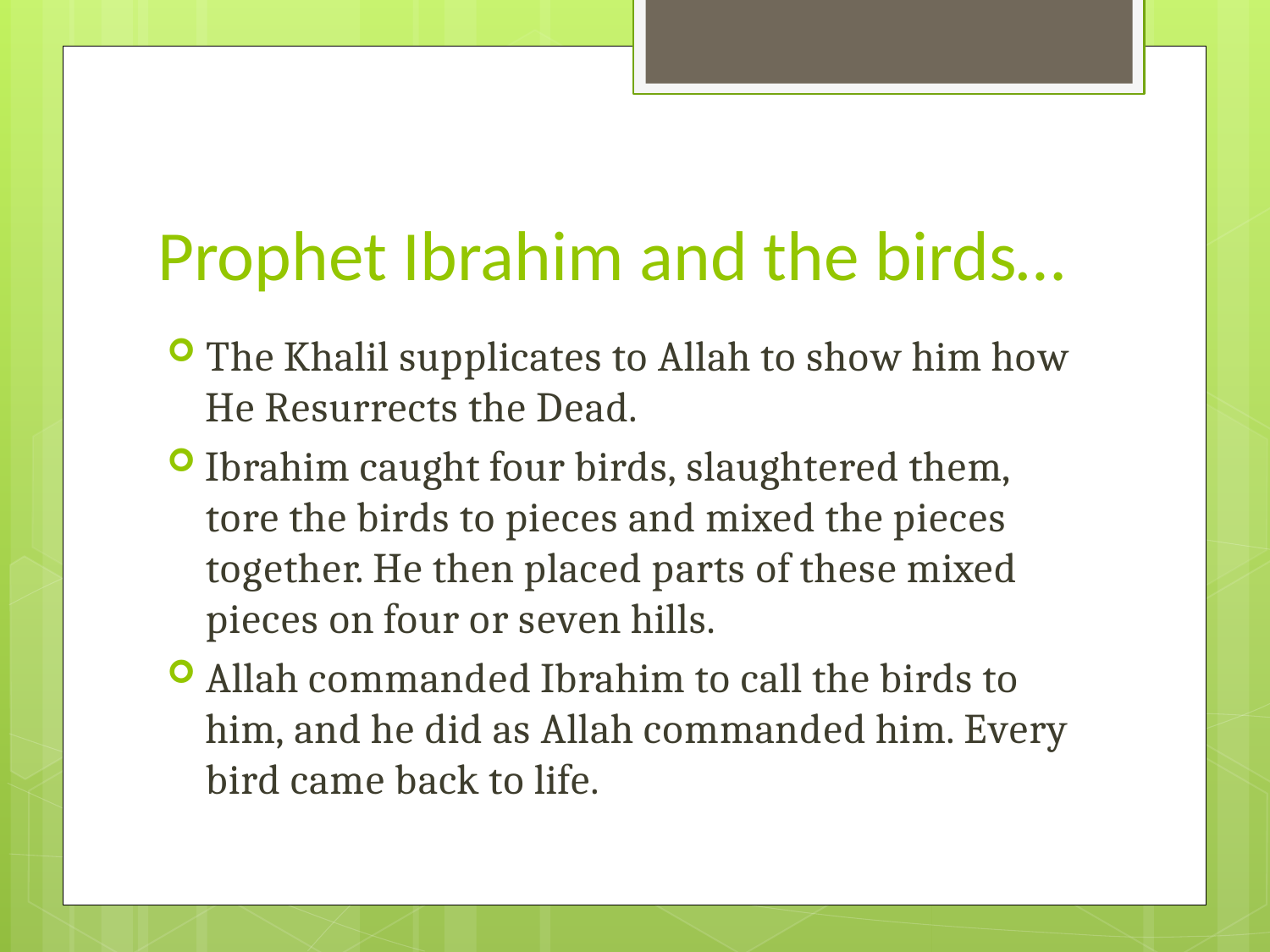

# Prophet Ibrahim and the birds…
The Khalil supplicates to Allah to show him how He Resurrects the Dead.
Ibrahim caught four birds, slaughtered them, tore the birds to pieces and mixed the pieces together. He then placed parts of these mixed pieces on four or seven hills.
Allah commanded Ibrahim to call the birds to him, and he did as Allah commanded him. Every bird came back to life.